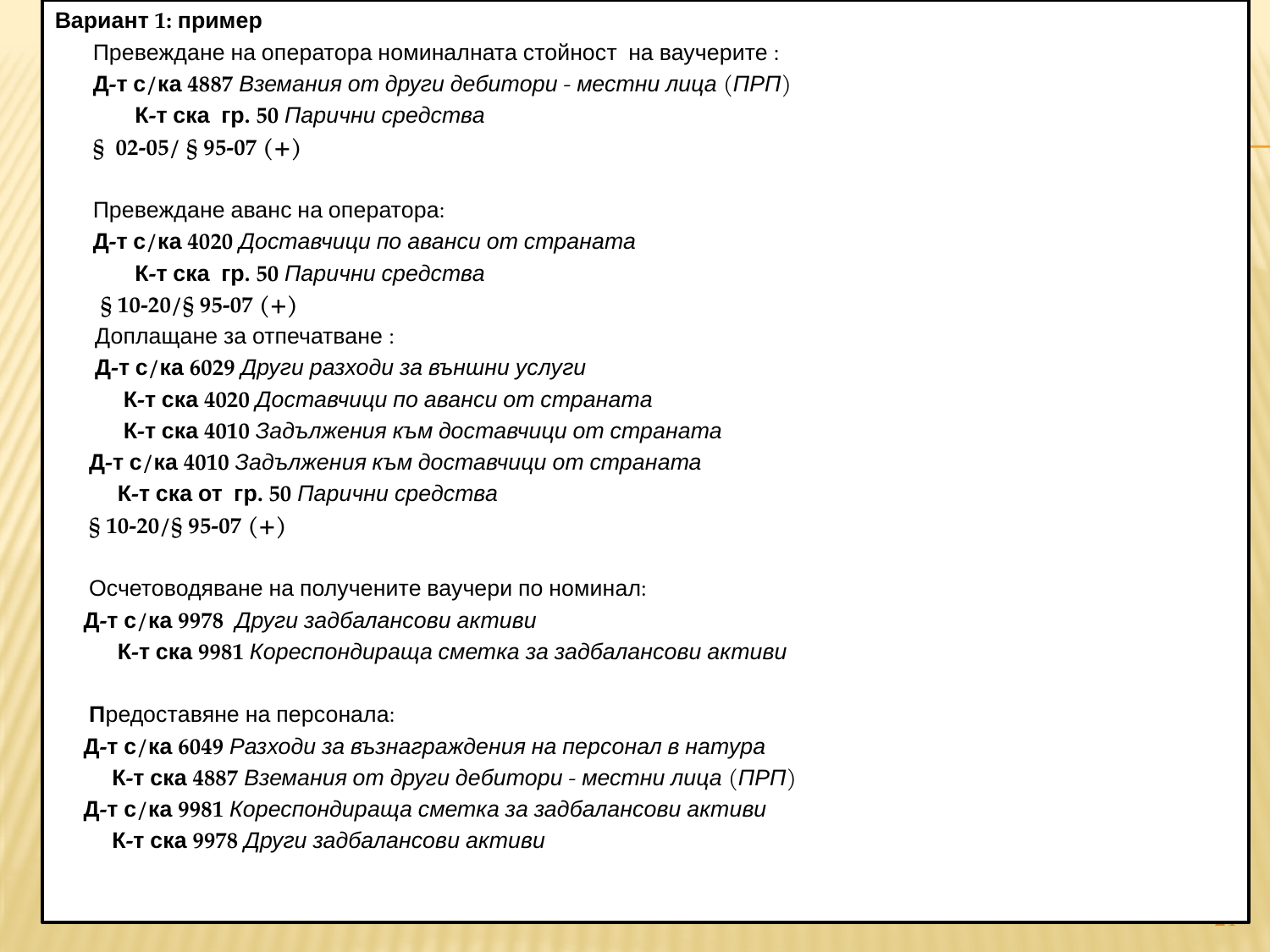

Вариант 1: пример
 	Превеждане на оператора номиналната стойност  на ваучерите :
	Д-т с/ка 4887 Вземания от други дебитори - местни лица (ПРП)
              К-т ска  гр. 50 Парични средства
	§  02-05/ § 95-07 (+)

	Превеждане аванс на оператора:
	Д-т с/ка 4020 Доставчици по аванси от страната
              К-т ска  гр. 50 Парични средства
        § 10-20/§ 95-07 (+)
       Доплащане за отпечатване :
       Д-т с/ка 6029 Други разходи за външни услуги
            К-т ска 4020 Доставчици по аванси от страната
            К-т ска 4010 Задължения към доставчици от страната
      Д-т с/ка 4010 Задължения към доставчици от страната
           К-т ска от  гр. 50 Парични средства
      § 10-20/§ 95-07 (+)

      Осчетоводяване на получените ваучери по номинал:
     Д-т с/ка 9978  Други задбалансови активи
           К-т ска 9981 Кореспондираща сметка за задбалансови активи

      Предоставяне на персонала:
     Д-т с/ка 6049 Разходи за възнаграждения на персонал в натура
          К-т ска 4887 Вземания от други дебитори - местни лица (ПРП)
     Д-т с/ка 9981 Кореспондираща сметка за задбалансови активи
          К-т ска 9978 Други задбалансови активи

#
24